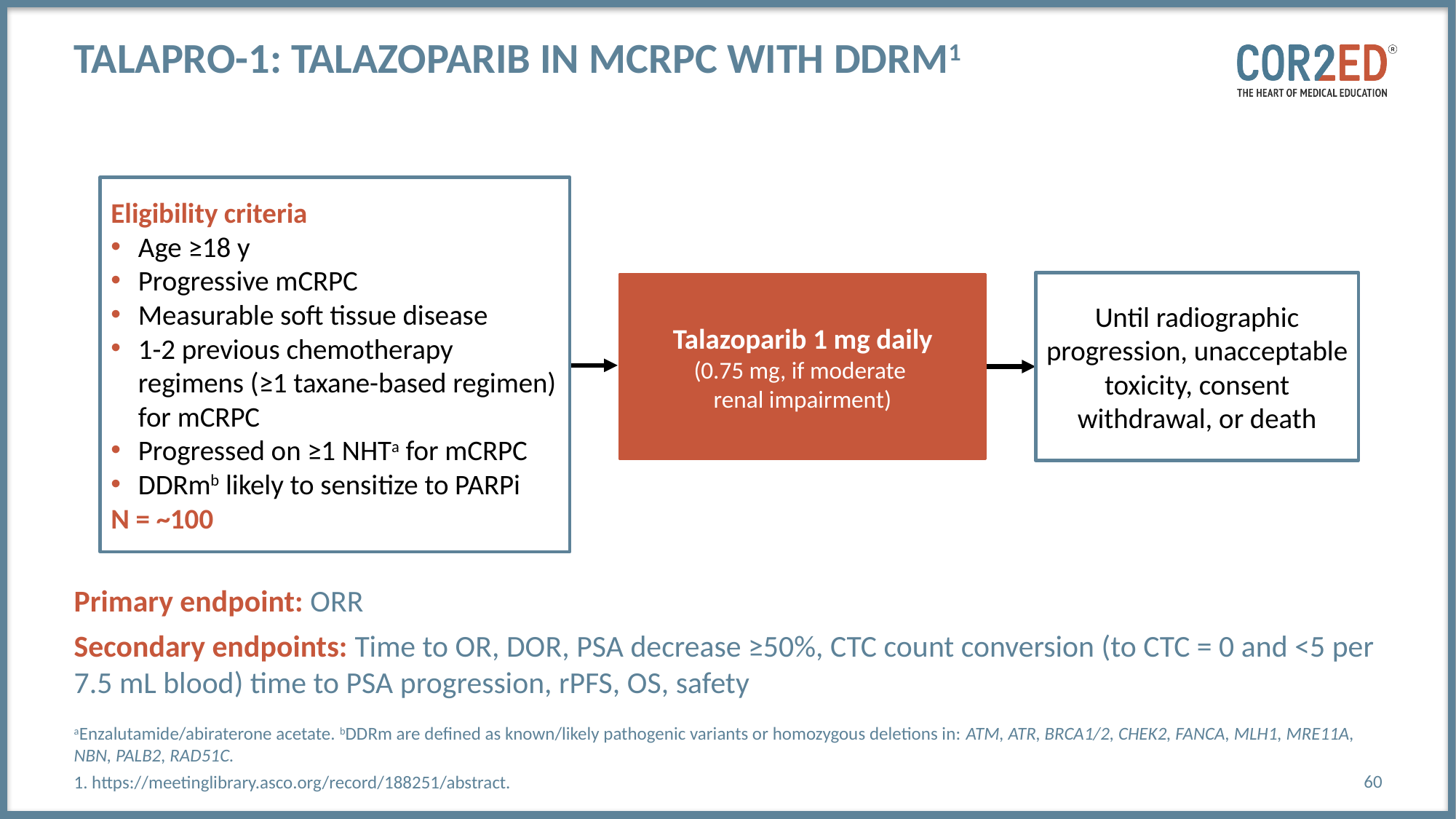

# TALAPRO-1: Talazoparib in mCRPC With DDRm1
Eligibility criteria
Age ≥18 y
Progressive mCRPC
Measurable soft tissue disease
1-2 previous chemotherapy regimens (≥1 taxane-based regimen) for mCRPC
Progressed on ≥1 NHTa for mCRPC
DDRmb likely to sensitize to PARPi
N = ~100
Until radiographic progression, unacceptable toxicity, consent withdrawal, or death
Talazoparib 1 mg daily
(0.75 mg, if moderate
renal impairment)
Primary endpoint: ORR
Secondary endpoints: Time to OR, DOR, PSA decrease ≥50%, CTC count conversion (to CTC = 0 and <5 per 7.5 mL blood) time to PSA progression, rPFS, OS, safety

aEnzalutamide/abiraterone acetate. bDDRm are defined as known/likely pathogenic variants or homozygous deletions in: ATM, ATR, BRCA1/2, CHEK2, FANCA, MLH1, MRE11A, NBN, PALB2, RAD51C.
1. https://meetinglibrary.asco.org/record/188251/abstract.
60